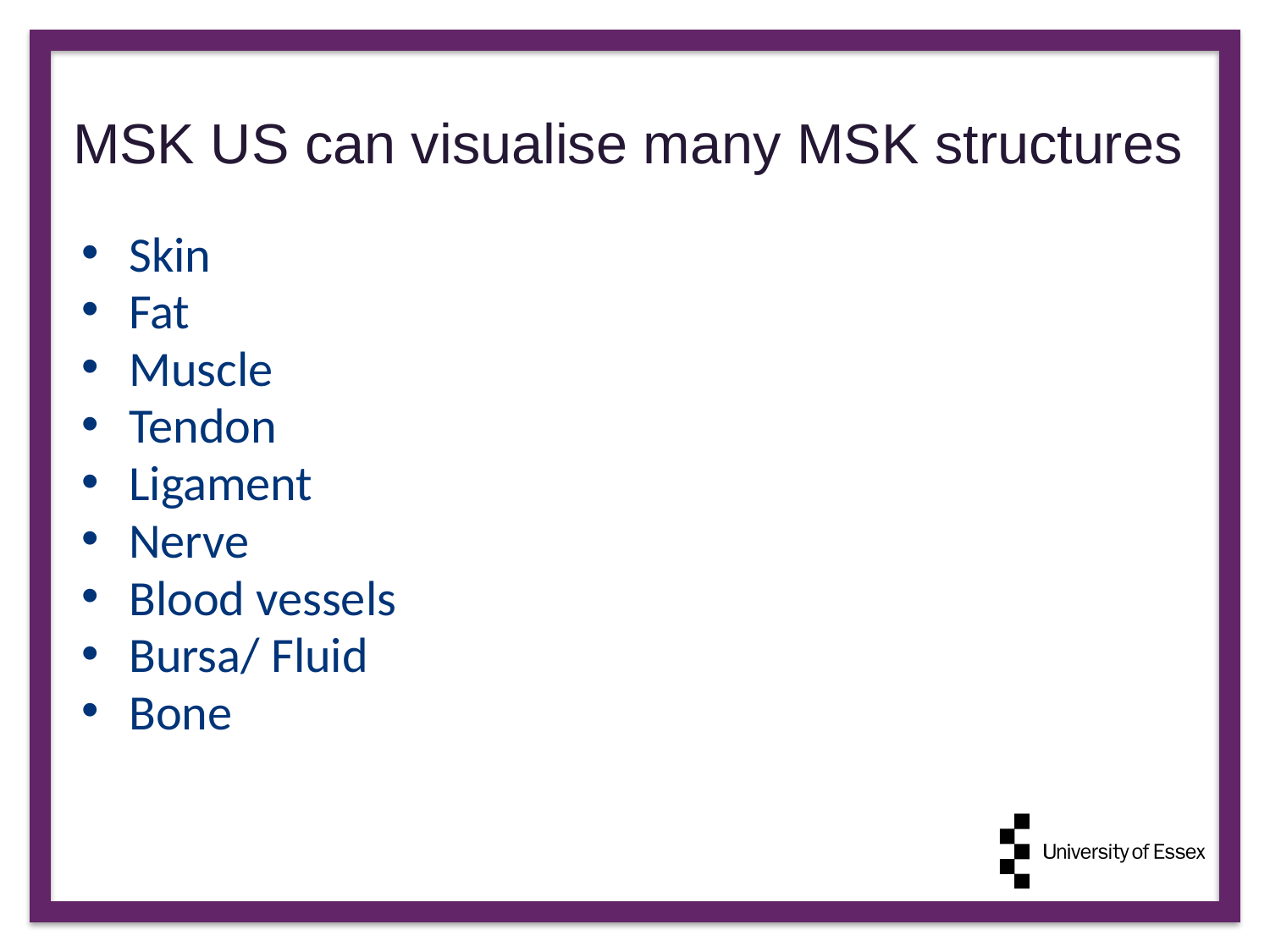

# MSK US can visualise many MSK structures
Skin
Fat
Muscle
Tendon
Ligament
Nerve
Blood vessels
Bursa/ Fluid
Bone